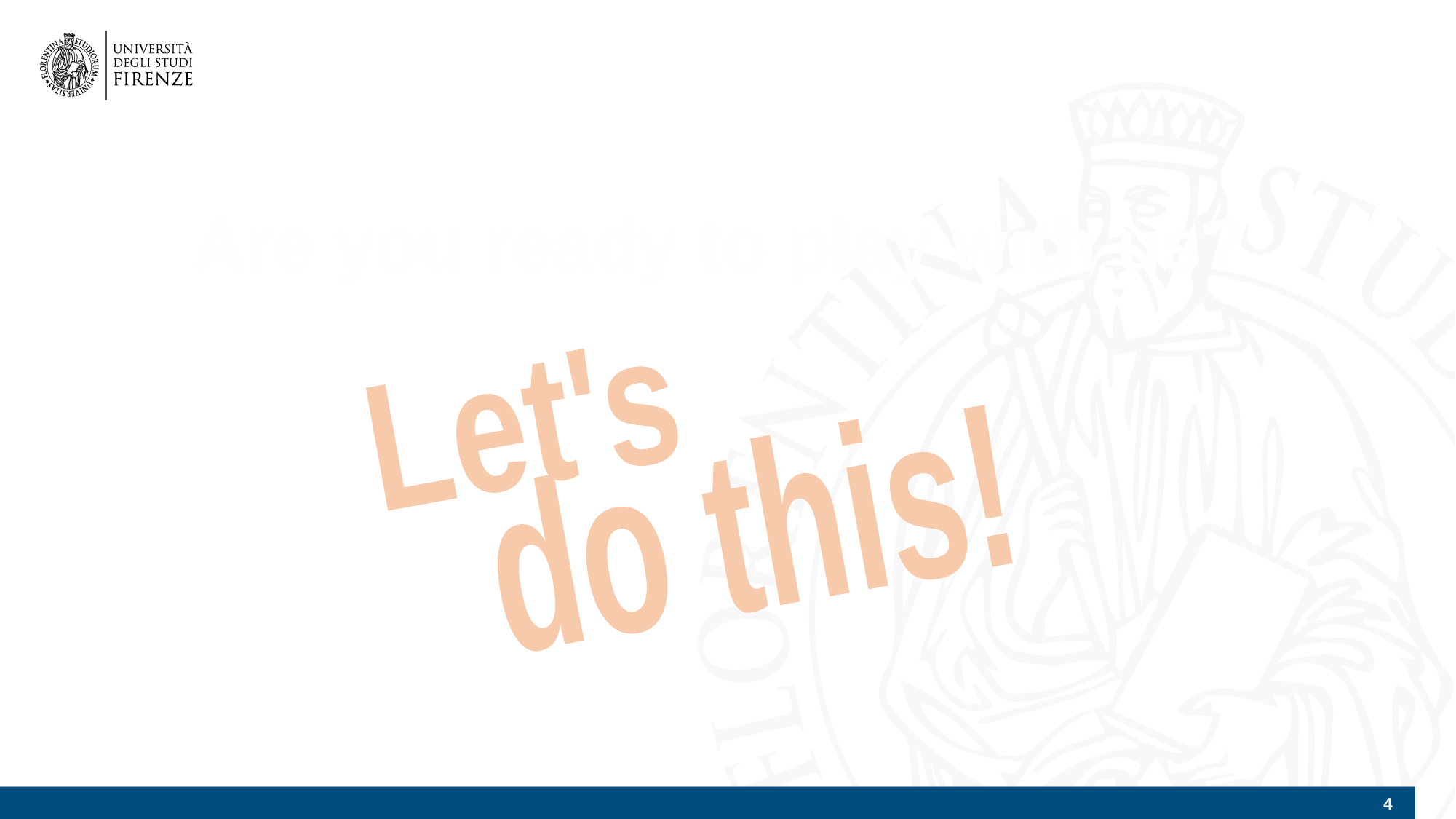

# Are you ready to play with us?
Let's
do this!